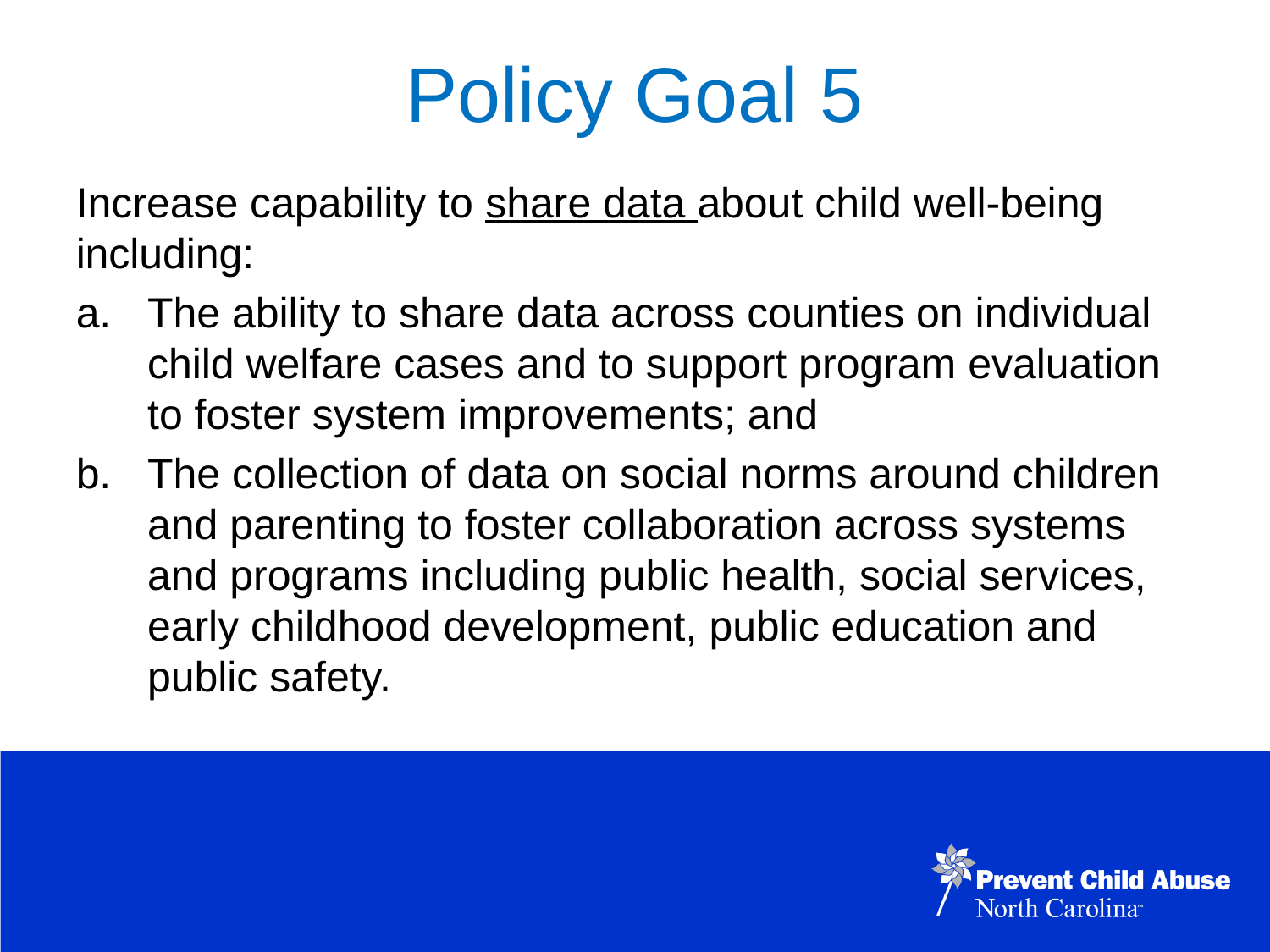

# Policy Goal 5
Increase capability to share data about child well-being including:
The ability to share data across counties on individual child welfare cases and to support program evaluation to foster system improvements; and
The collection of data on social norms around children and parenting to foster collaboration across systems and programs including public health, social services, early childhood development, public education and public safety.